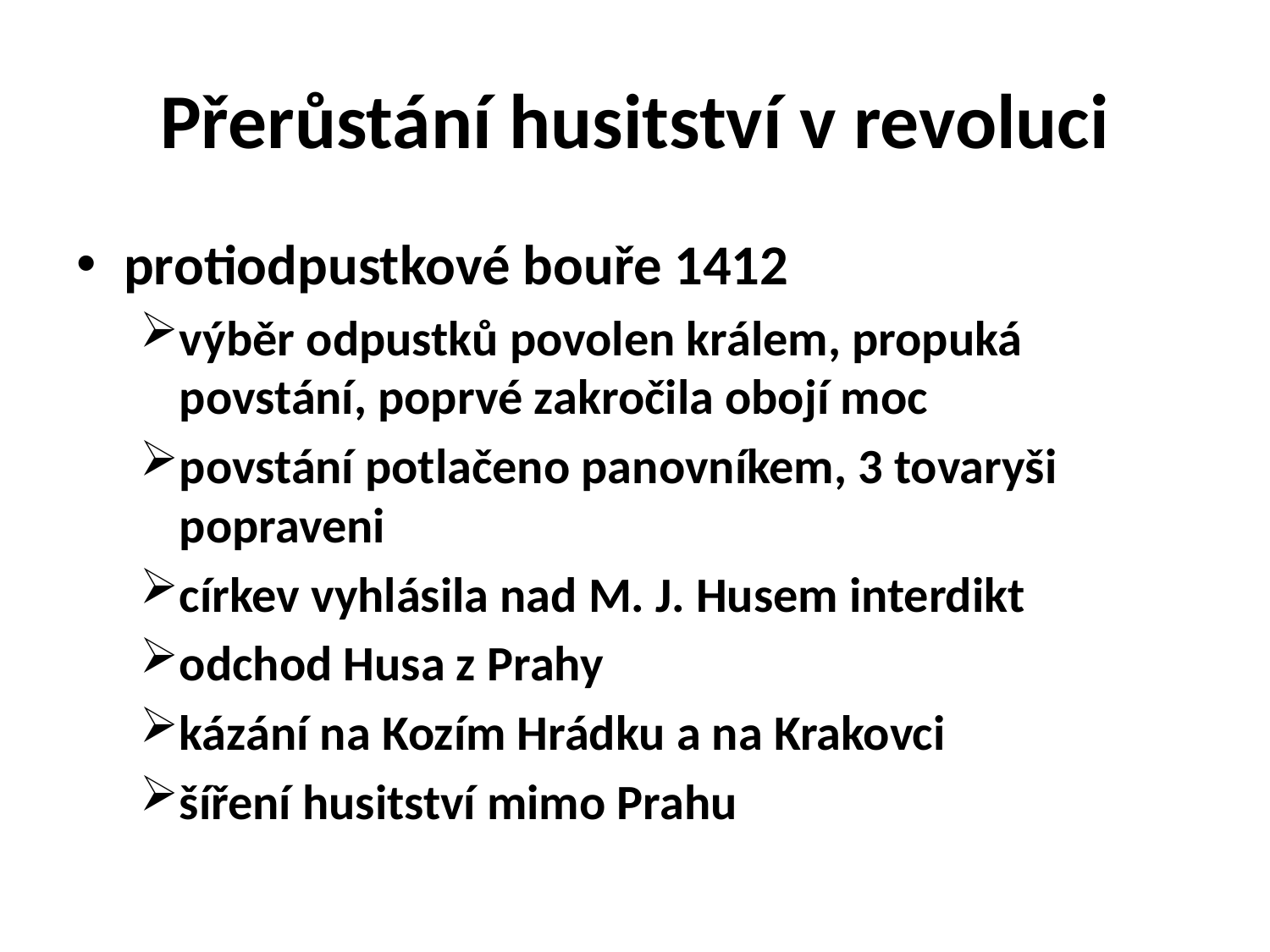

# Přerůstání husitství v revoluci
protiodpustkové bouře 1412
výběr odpustků povolen králem, propuká povstání, poprvé zakročila obojí moc
povstání potlačeno panovníkem, 3 tovaryši popraveni
církev vyhlásila nad M. J. Husem interdikt
odchod Husa z Prahy
kázání na Kozím Hrádku a na Krakovci
šíření husitství mimo Prahu